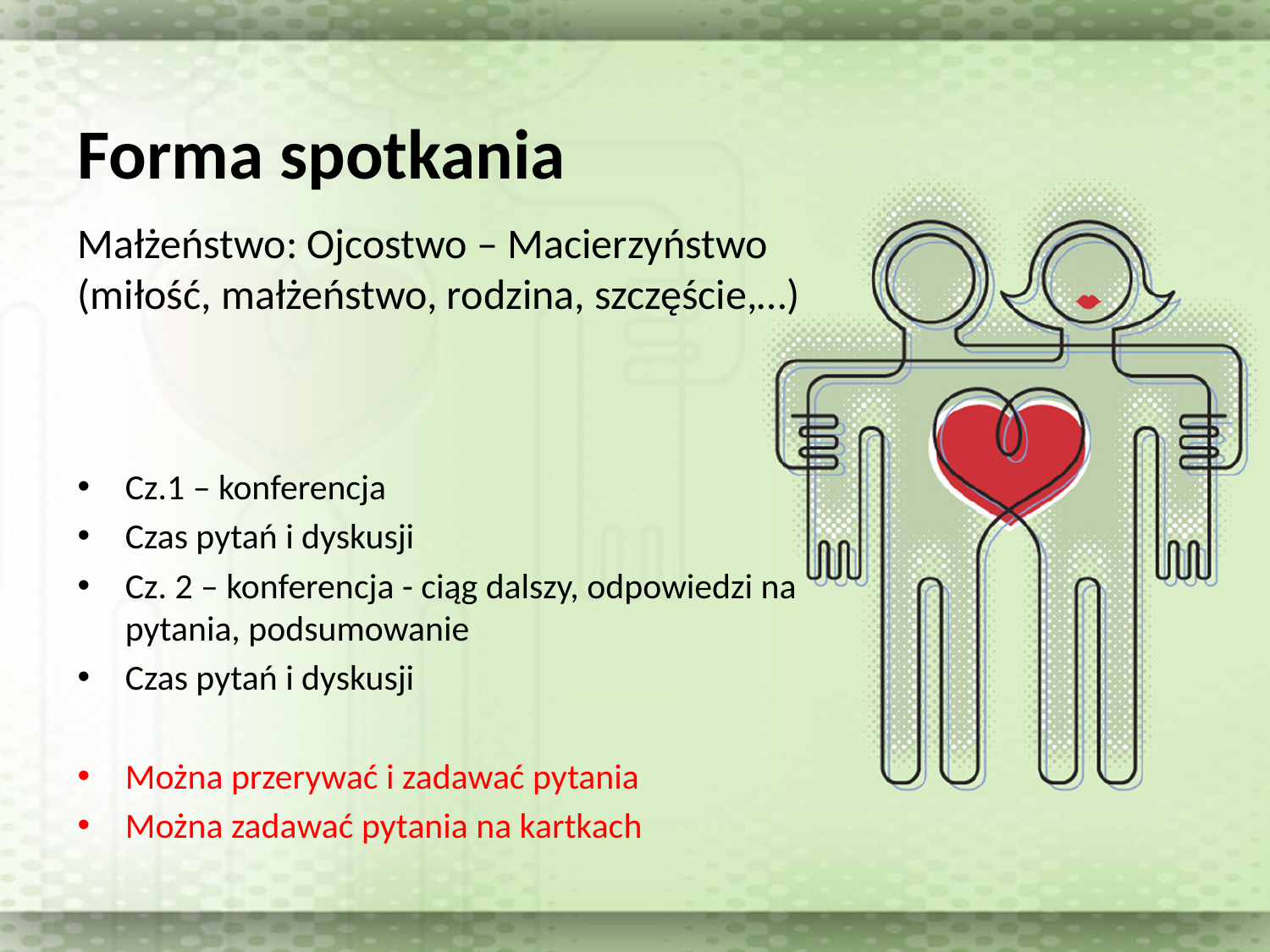

# Forma spotkania
Małżeństwo: Ojcostwo – Macierzyństwo (miłość, małżeństwo, rodzina, szczęście,…)
Cz.1 – konferencja
Czas pytań i dyskusji
Cz. 2 – konferencja - ciąg dalszy, odpowiedzi na pytania, podsumowanie
Czas pytań i dyskusji

Można przerywać i zadawać pytania
Można zadawać pytania na kartkach